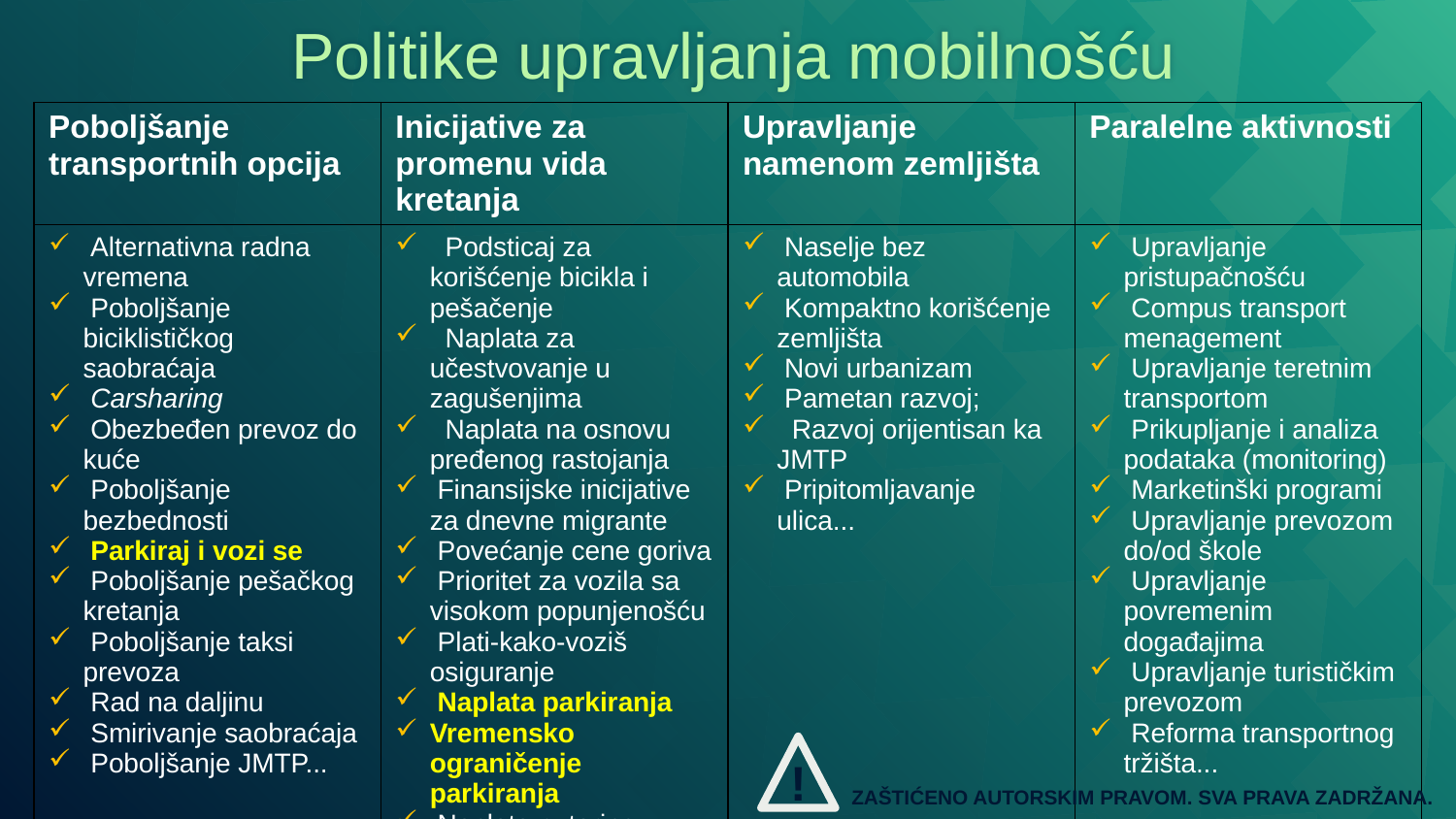

# Politike upravljanja mobilnošću
| Poboljšanje transportnih opcija | Inicijative za promenu vida kretanja | Upravljanje namenom zemljišta | Paralelne aktivnosti |
| --- | --- | --- | --- |
| Alternativna radna vremena Poboljšanje biciklističkog saobraćaja Carsharing Obezbeđen prevoz do kuće Poboljšanje bezbednosti Parkiraj i vozi se Poboljšanje pešačkog kretanja Poboljšanje taksi prevoza Rad na daljinu Smirivanje saobraćaja Poboljšanje JMTP... | Podsticaj za korišćenje bicikla i pešačenje Naplata za učestvovanje u zagušenjima Naplata na osnovu pređenog rastojanja Finansijske inicijative za dnevne migrante Povećanje cene goriva Prioritet za vozila sa visokom popunjenošću Plati-kako-voziš osiguranje Naplata parkiranja Vremensko ograničenje parkiranja Naplata putarine... | Naselje bez automobila Kompaktno korišćenje zemljišta Novi urbanizam Pametan razvoj; Razvoj orijentisan ka JMTP Pripitomljavanje ulica... | Upravljanje pristupačnošću Compus transport menagement Upravljanje teretnim transportom Prikupljanje i analiza podataka (monitoring) Marketinški programi Upravljanje prevozom do/od škole Upravljanje povremenim događajima Upravljanje turističkim prevozom Reforma transportnog tržišta... |

!
ZAŠTIĆENO AUTORSKIM PRAVOM. SVA PRAVA ZADRŽANA.